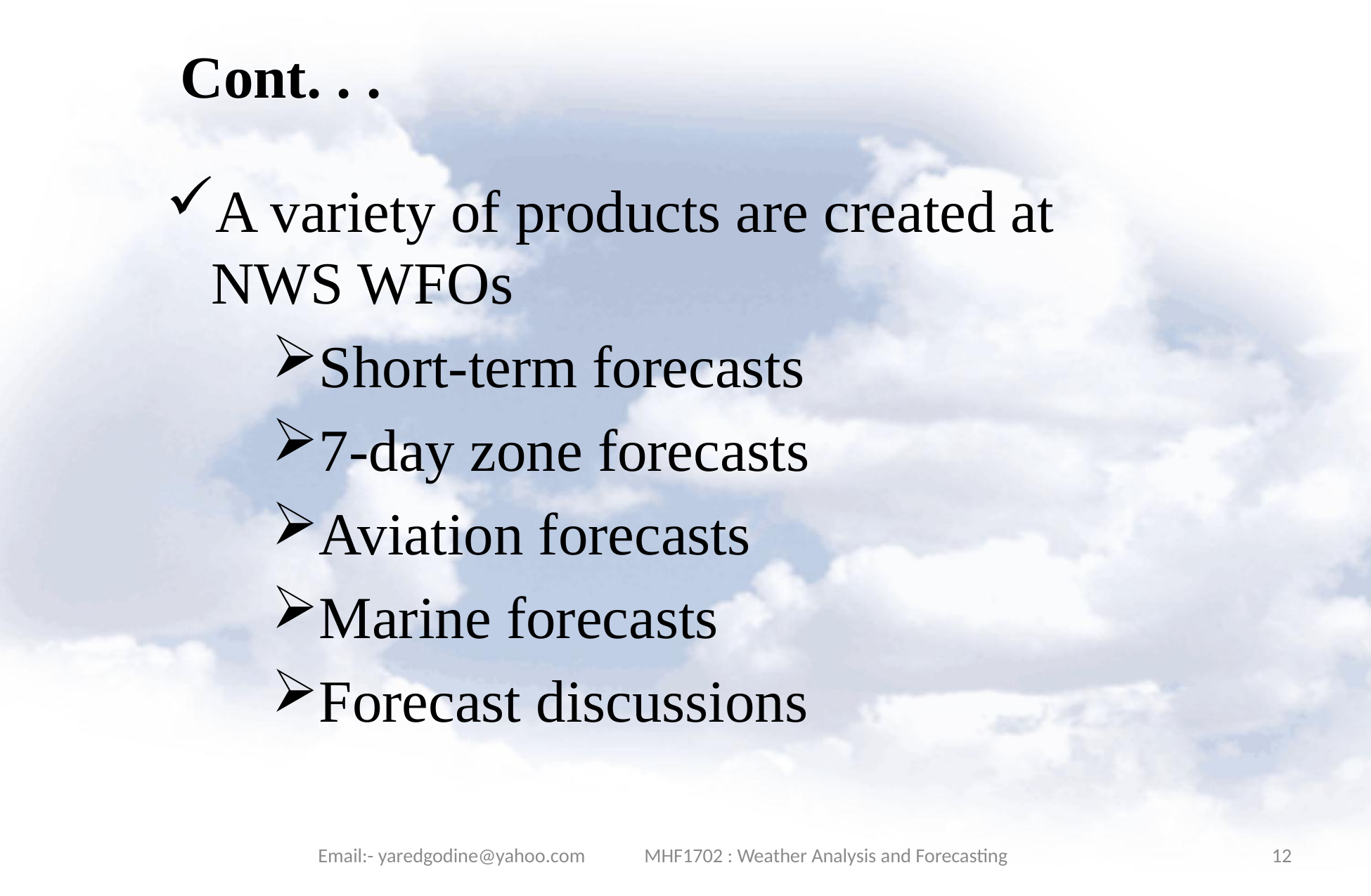

# Cont. . .
A variety of products are created at NWS WFOs
Short-term forecasts
7-day zone forecasts
Aviation forecasts
Marine forecasts
Forecast discussions
Email:- yaredgodine@yahoo.com             MHF1702 : Weather Analysis and Forecasting
12